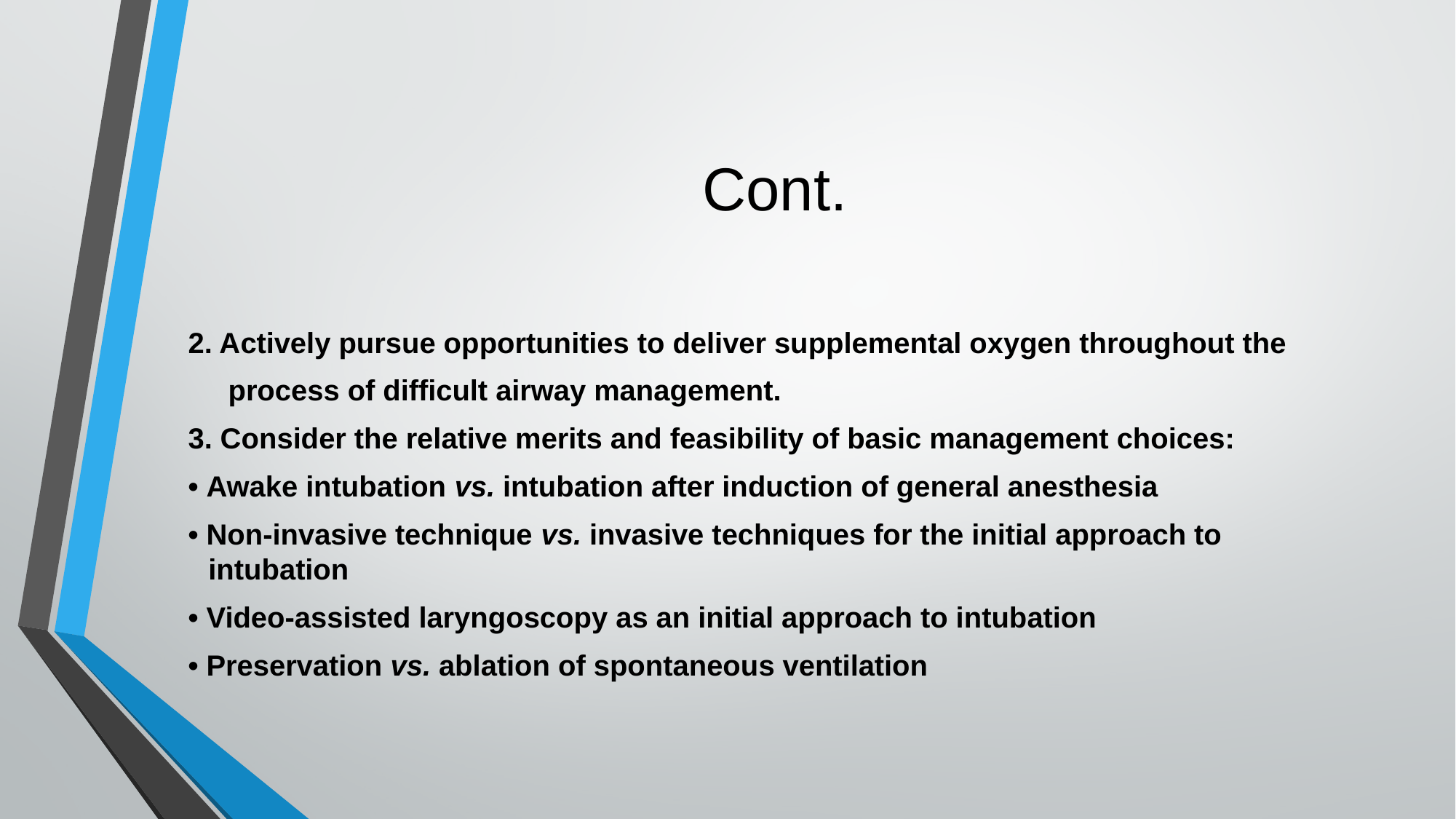

# Cont.
2. Actively pursue opportunities to deliver supplemental oxygen throughout the
     process of difficult airway management.
3. Consider the relative merits and feasibility of basic management choices:
• Awake intubation vs. intubation after induction of general anesthesia
• Non-invasive technique vs. invasive techniques for the initial approach to intubation
• Video-assisted laryngoscopy as an initial approach to intubation
• Preservation vs. ablation of spontaneous ventilation